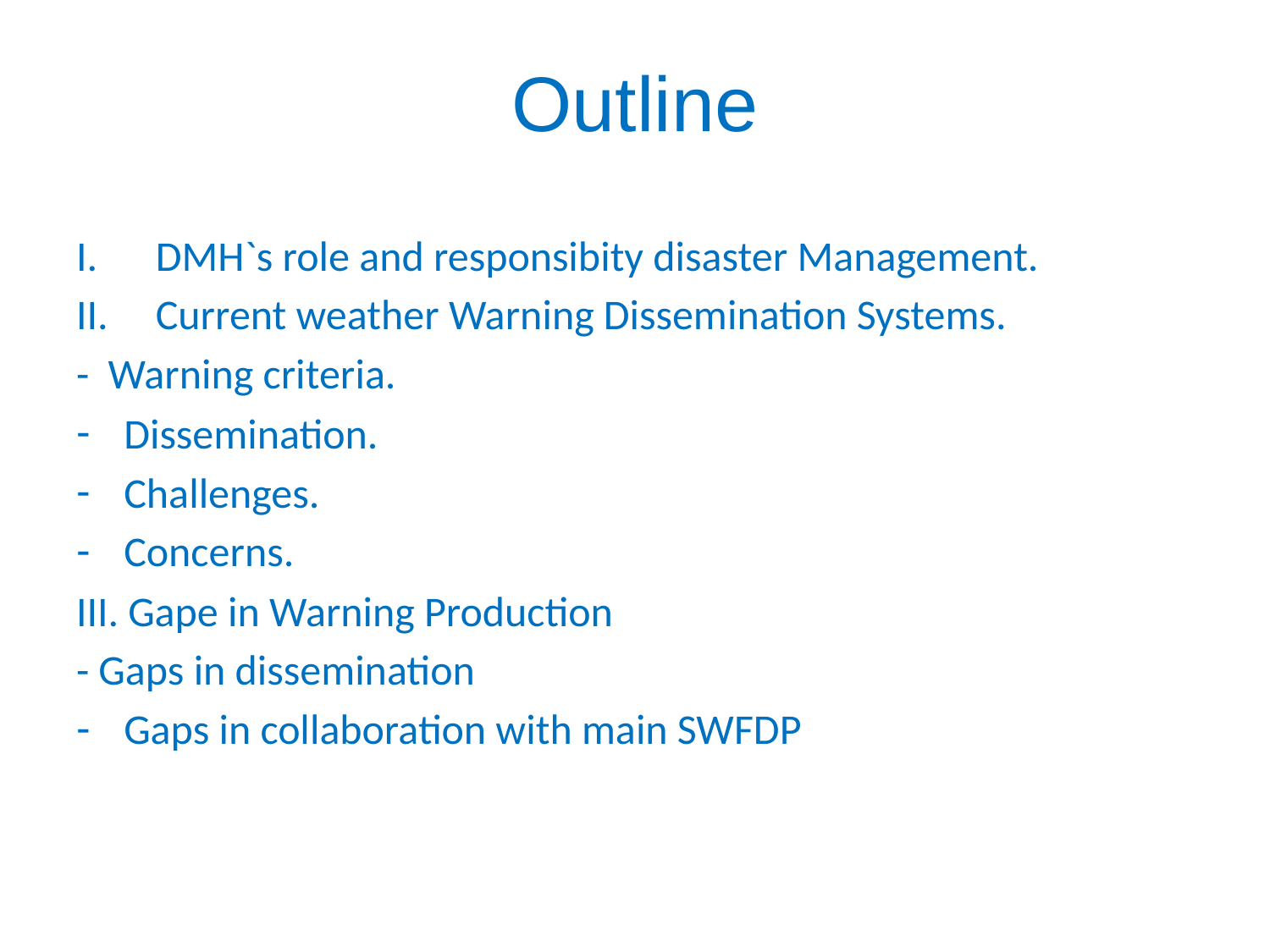

# Outline
DMH`s role and responsibity disaster Management.
Current weather Warning Dissemination Systems.
-  Warning criteria.
Dissemination.
Challenges.
Concerns.
III. Gape in Warning Production
- Gaps in dissemination
Gaps in collaboration with main SWFDP